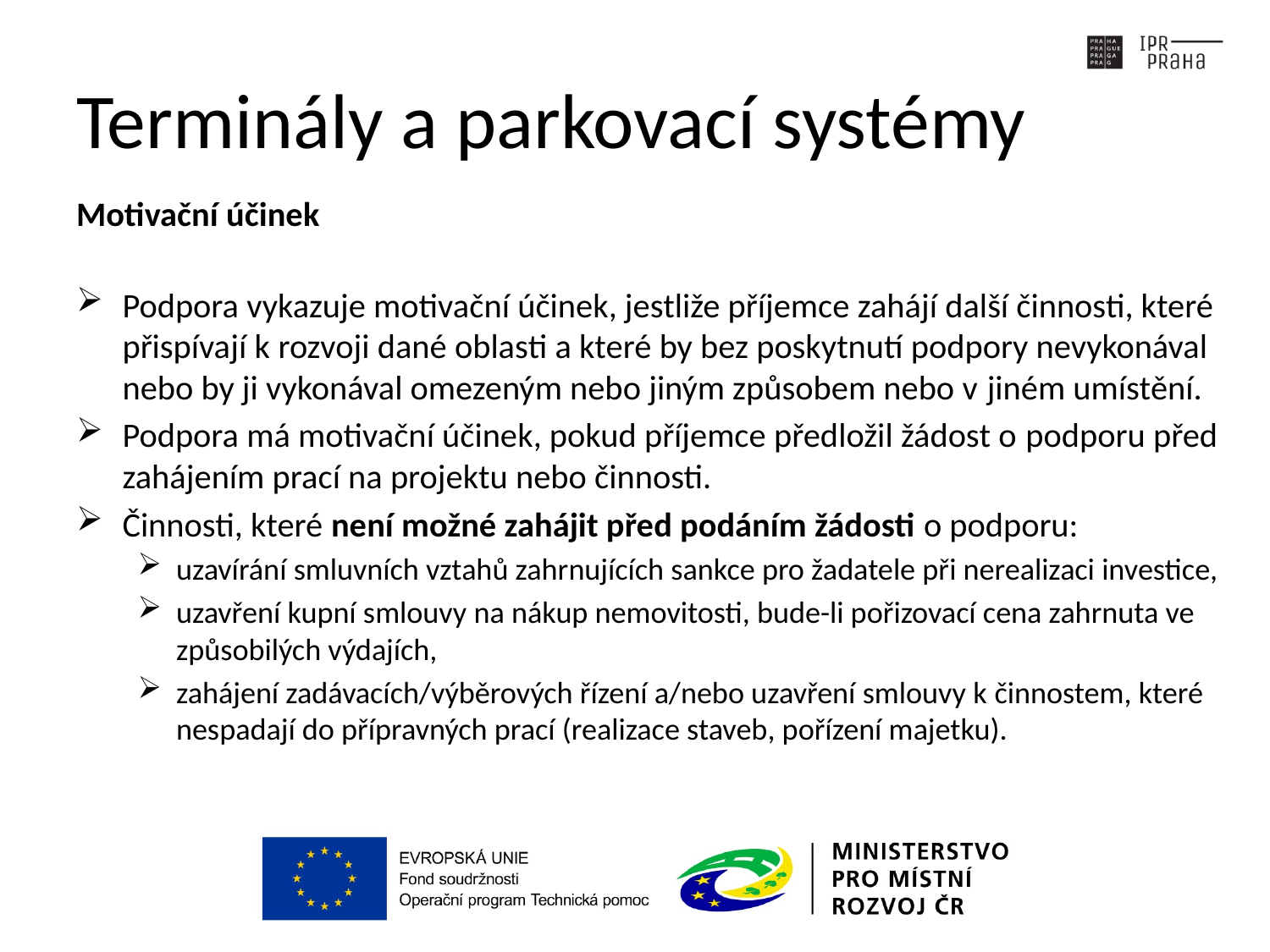

# Terminály a parkovací systémy
Motivační účinek

Podpora vykazuje motivační účinek, jestliže příjemce zahájí další činnosti, které přispívají k rozvoji dané oblasti a které by bez poskytnutí podpory nevykonával nebo by ji vykonával omezeným nebo jiným způsobem nebo v jiném umístění.
Podpora má motivační účinek, pokud příjemce předložil žádost o podporu před zahájením prací na projektu nebo činnosti.
Činnosti, které není možné zahájit před podáním žádosti o podporu:
uzavírání smluvních vztahů zahrnujících sankce pro žadatele při nerealizaci investice,
uzavření kupní smlouvy na nákup nemovitosti, bude-li pořizovací cena zahrnuta ve způsobilých výdajích,
zahájení zadávacích/výběrových řízení a/nebo uzavření smlouvy k činnostem, které nespadají do přípravných prací (realizace staveb, pořízení majetku).